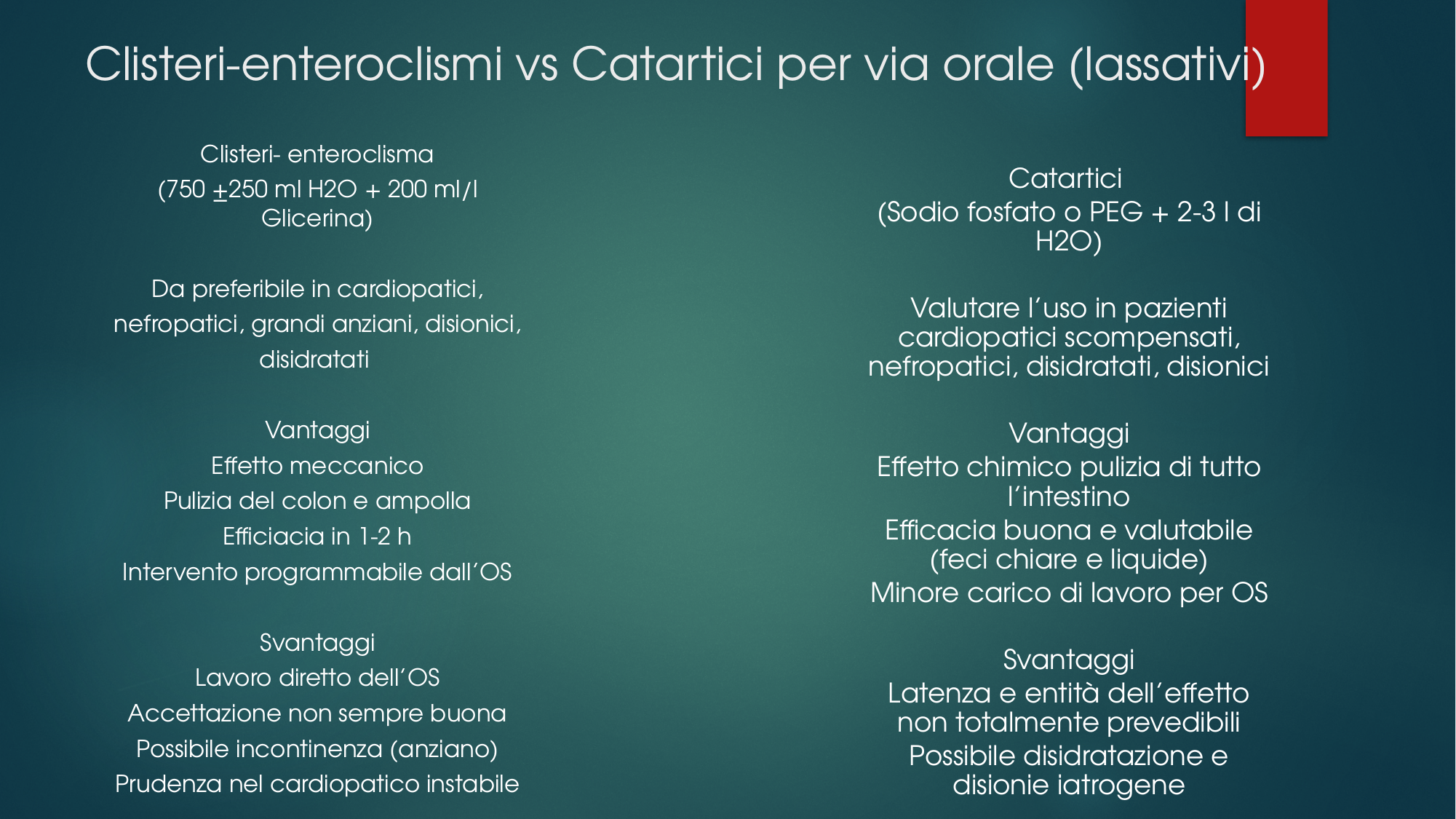

# Clisteri-enteroclismi vs Catartici per via orale (lassativi)
Clisteri- enteroclisma
(750 ±250 ml H2O + 200 ml/l Glicerina)

Da preferibile in cardiopatici,
nefropatici, grandi anziani, disionici,
disidratati

Vantaggi
Effetto meccanico
Pulizia del colon e ampolla
Efficiacia in 1-2 h
Intervento programmabile dall’OS

Svantaggi
Lavoro diretto dell’OS
Accettazione non sempre buona
Possibile incontinenza (anziano)
Prudenza nel cardiopatico instabile

Catartici
(Sodio fosfato o PEG + 2-3 l di H2O)

Valutare l’uso in pazienti cardiopatici scompensati, nefropatici, disidratati, disionici

Vantaggi
Effetto chimico pulizia di tutto l’intestino
Efficacia buona e valutabile (feci chiare e liquide)
Minore carico di lavoro per OS

Svantaggi
Latenza e entità dell’effetto non totalmente prevedibili
Possibile disidratazione e disionie iatrogene